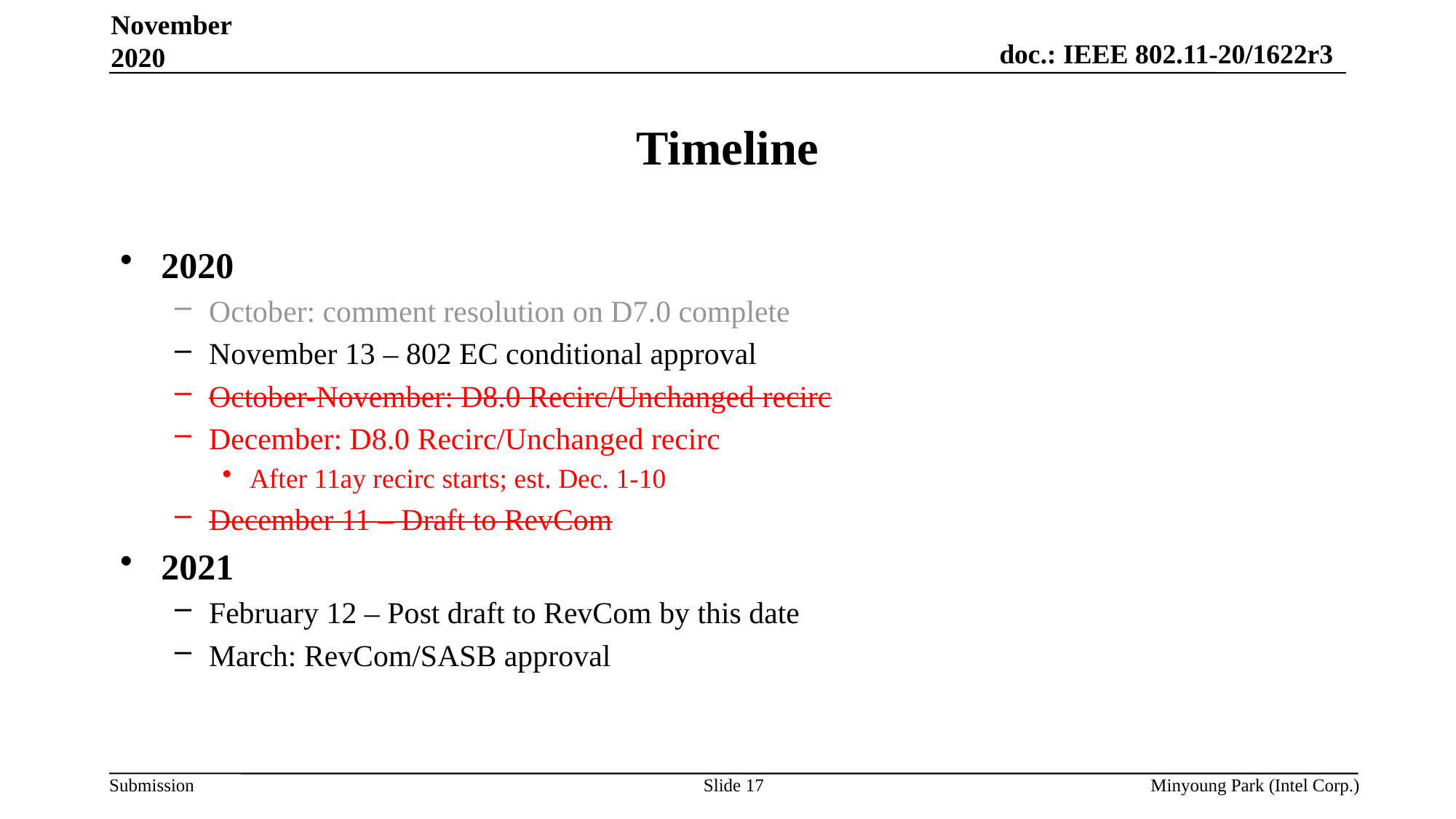

November 2020
# Timeline
2020
October: comment resolution on D7.0 complete
November 13 – 802 EC conditional approval
October-November: D8.0 Recirc/Unchanged recirc
December: D8.0 Recirc/Unchanged recirc
After 11ay recirc starts; est. Dec. 1-10
December 11 – Draft to RevCom
2021
February 12 – Post draft to RevCom by this date
March: RevCom/SASB approval
Slide 17
Minyoung Park (Intel Corp.)